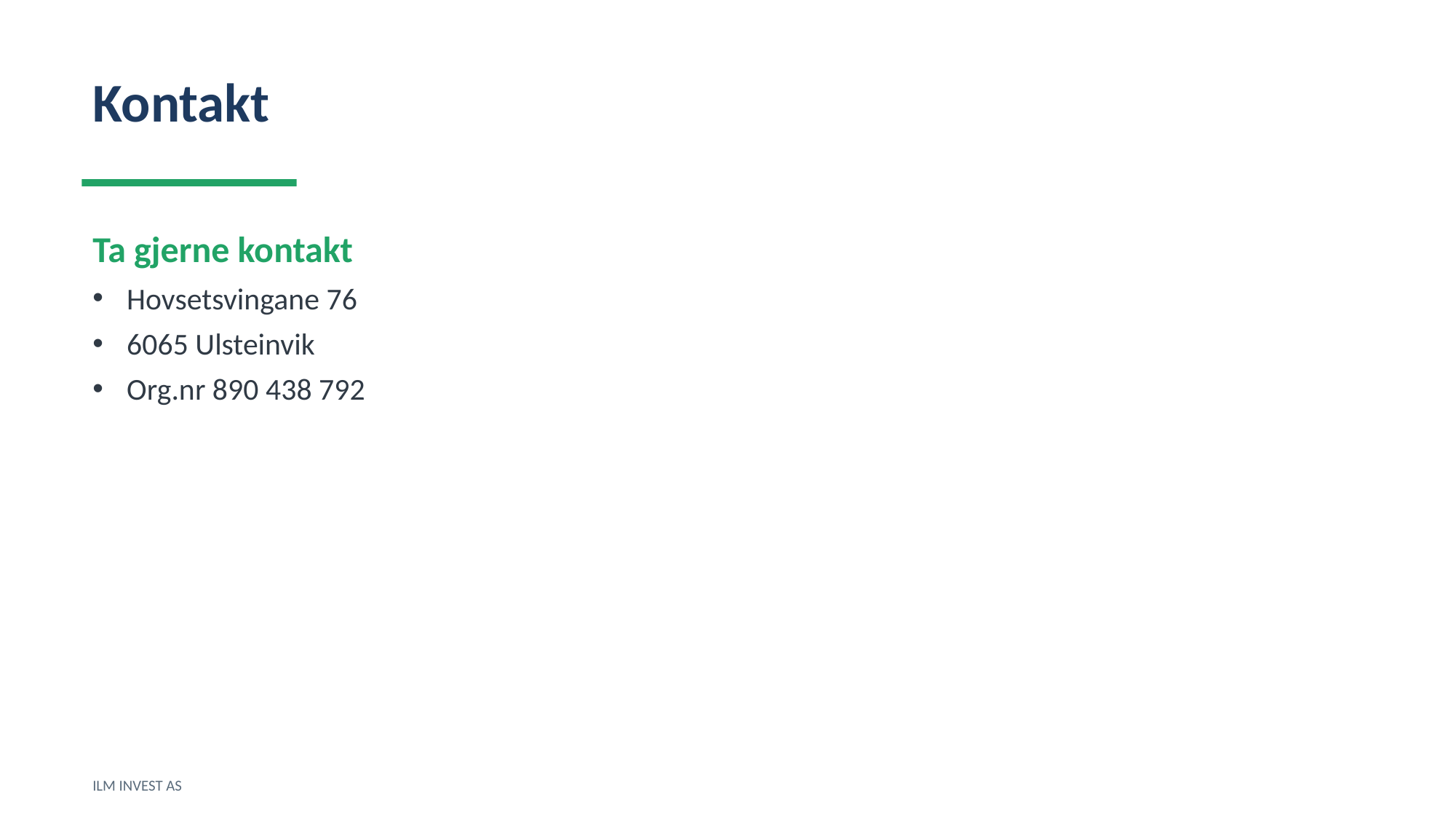

Kontakt

Ta gjerne kontakt
Hovsetsvingane 76
6065 Ulsteinvik
Org.nr 890 438 792
ILM INVEST AS